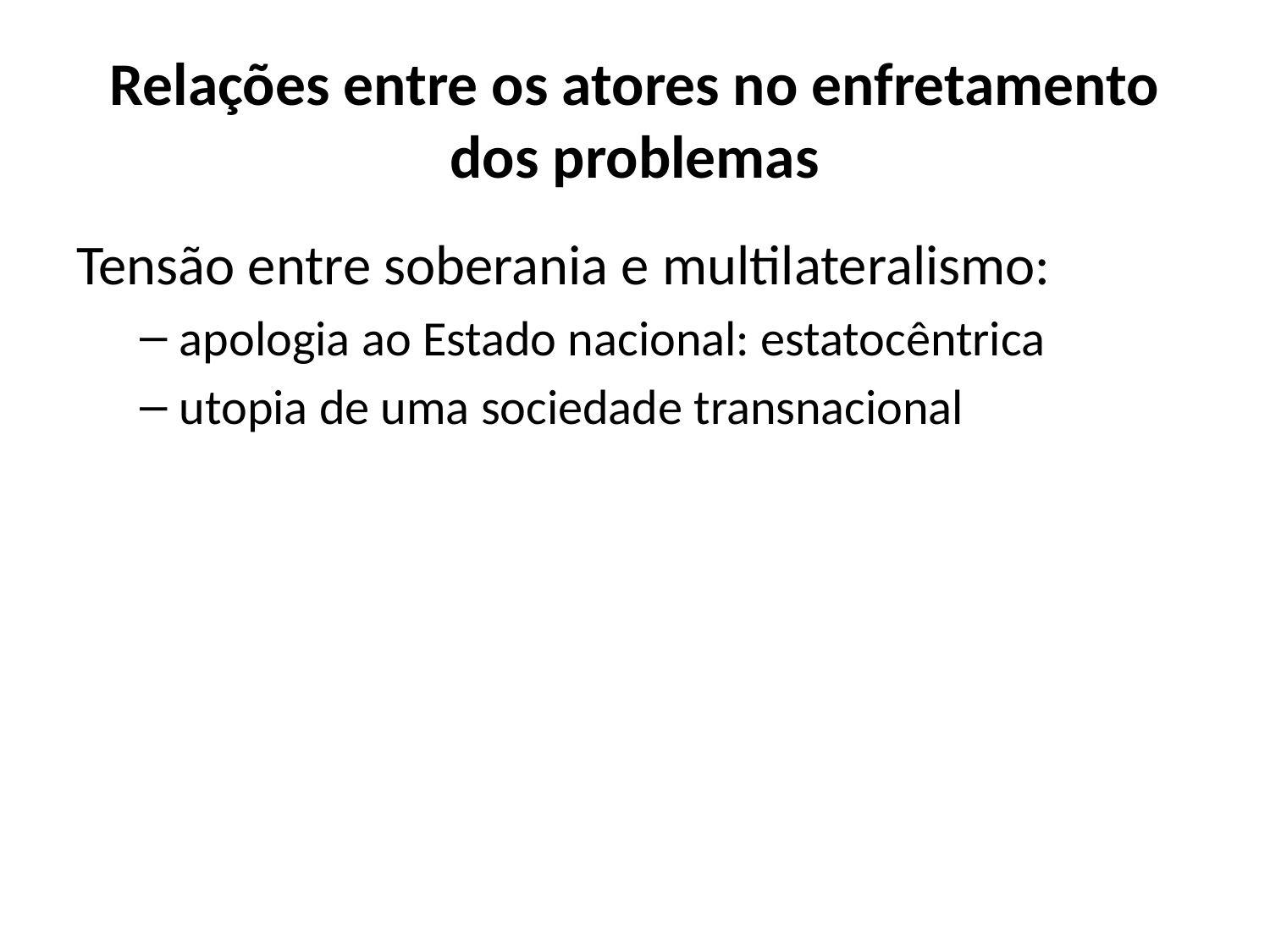

# Relações entre os atores no enfretamento dos problemas
Tensão entre soberania e multilateralismo:
apologia ao Estado nacional: estatocêntrica
utopia de uma sociedade transnacional